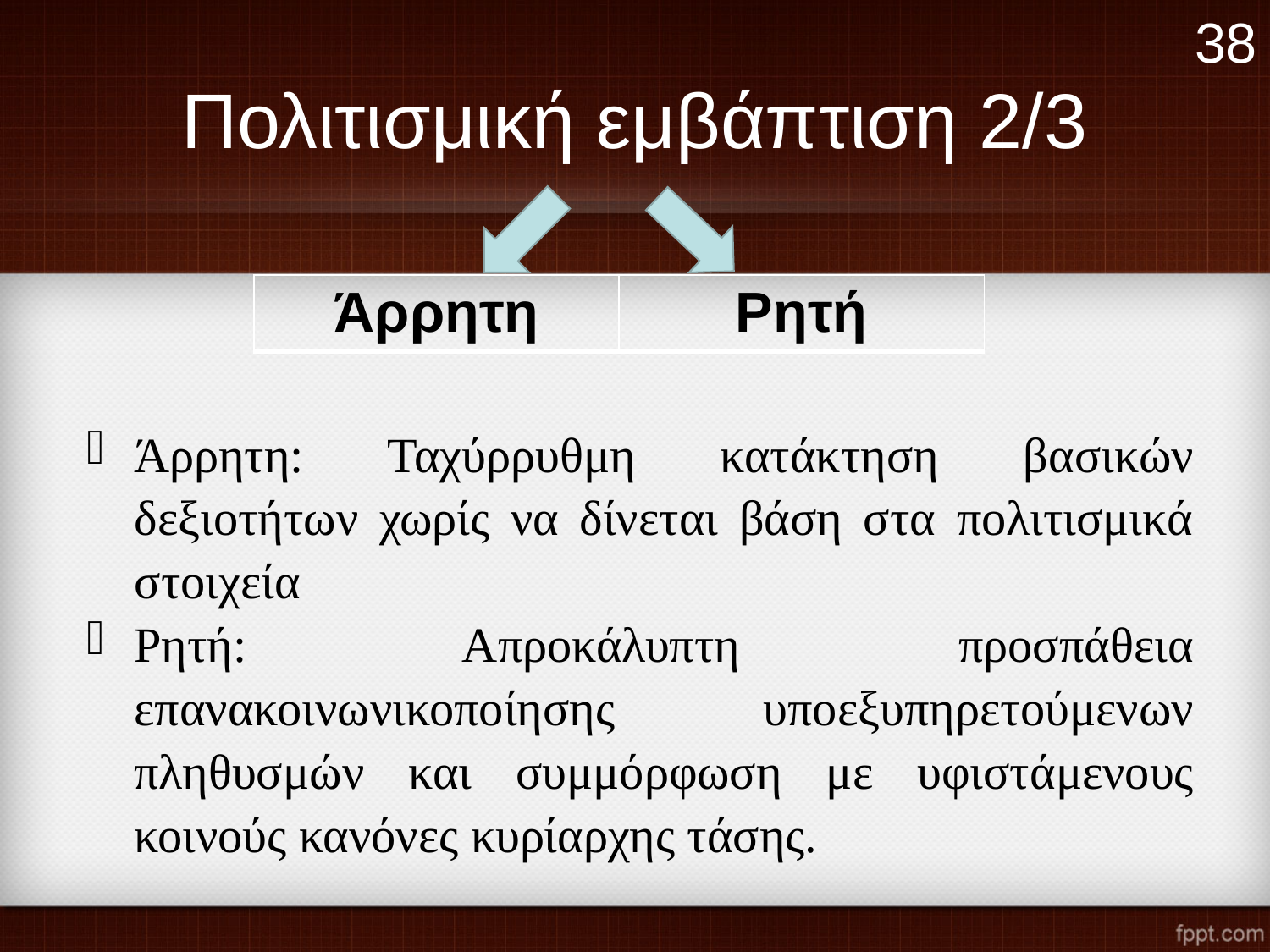

38
# Πολιτισμική εμβάπτιση 2/3

| Άρρητη | Ρητή |
| --- | --- |
Άρρητη: Ταχύρρυθμη κατάκτηση βασικών δεξιοτήτων χωρίς να δίνεται βάση στα πολιτισμικά στοιχεία
Ρητή: Απροκάλυπτη προσπάθεια επανακοινωνικοποίησης υποεξυπηρετούμενων πληθυσμών και συμμόρφωση με υφιστάμενους κοινούς κανόνες κυρίαρχης τάσης.